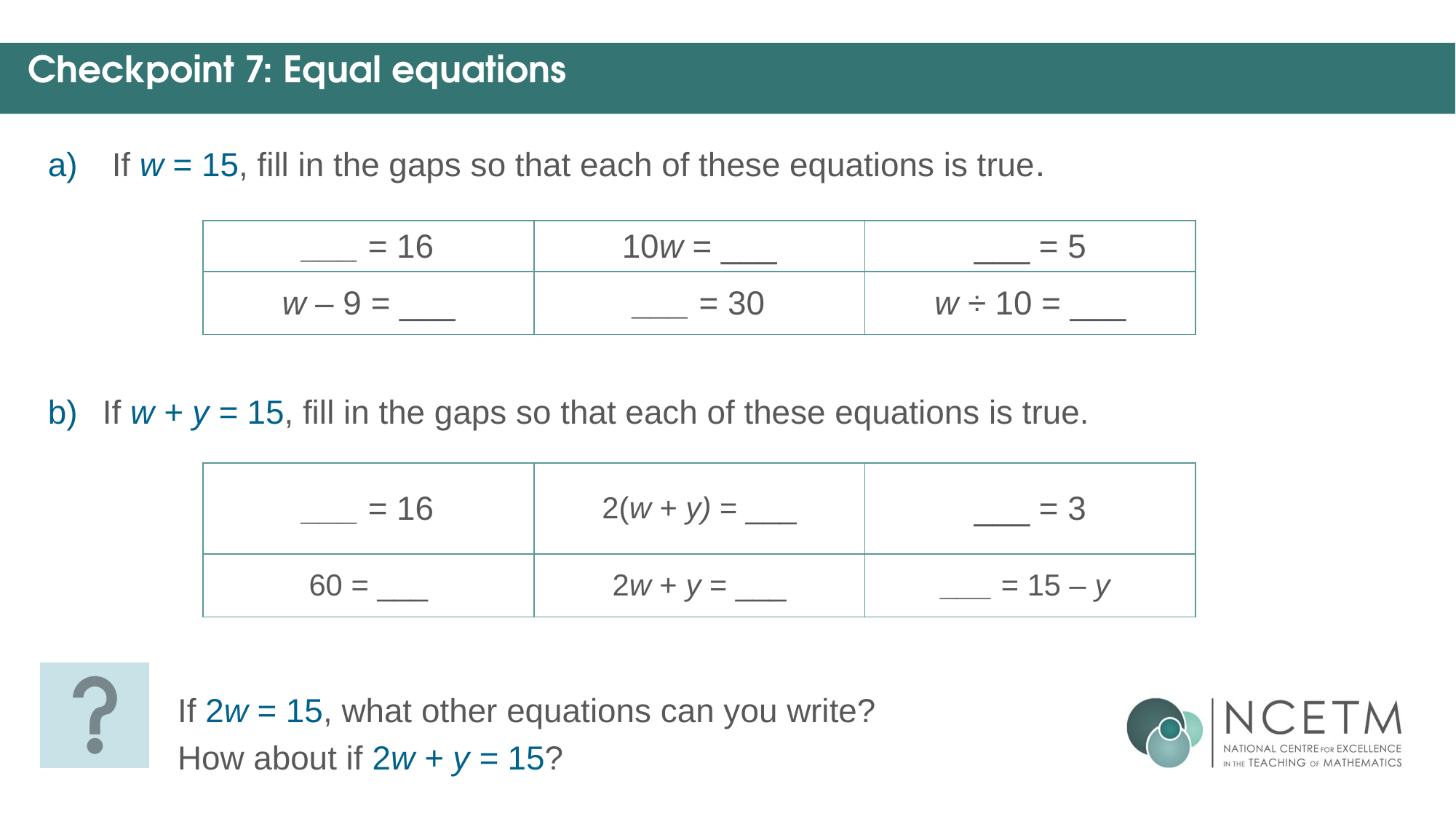

Checkpoint 7: Equal equations
 If w = 15, fill in the gaps so that each of these equations is true.
| \_\_\_ = 16 | 10w = \_\_\_ | \_\_\_ = 5 |
| --- | --- | --- |
| w – 9 = \_\_\_ | \_\_\_ = 30 | w ÷ 10 = \_\_\_ |
If w + y = 15, fill in the gaps so that each of these equations is true.
| \_\_\_ = 16 | 2(w + y) = \_\_\_ | \_\_\_ = 3 |
| --- | --- | --- |
| 60 = \_\_\_ | 2w + y = \_\_\_ | \_\_\_ = 15 – y |

If 2w = 15, what other equations can you write?
How about if 2w + y = 15?